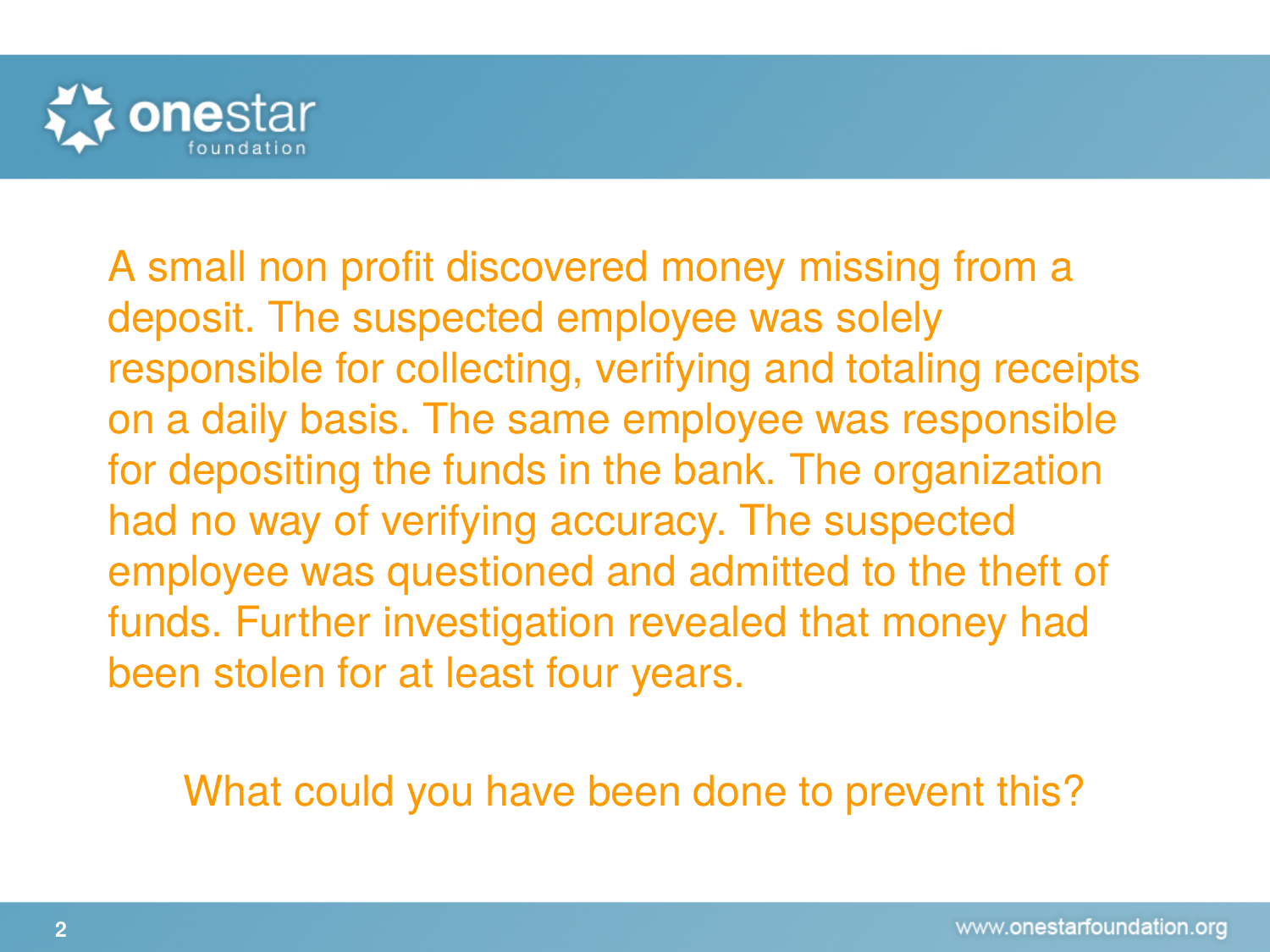

#
A small non profit discovered money missing from a deposit. The suspected employee was solely responsible for collecting, verifying and totaling receipts on a daily basis. The same employee was responsible for depositing the funds in the bank. The organization had no way of verifying accuracy. The suspected employee was questioned and admitted to the theft of funds. Further investigation revealed that money had been stolen for at least four years.

What could you have been done to prevent this?

2